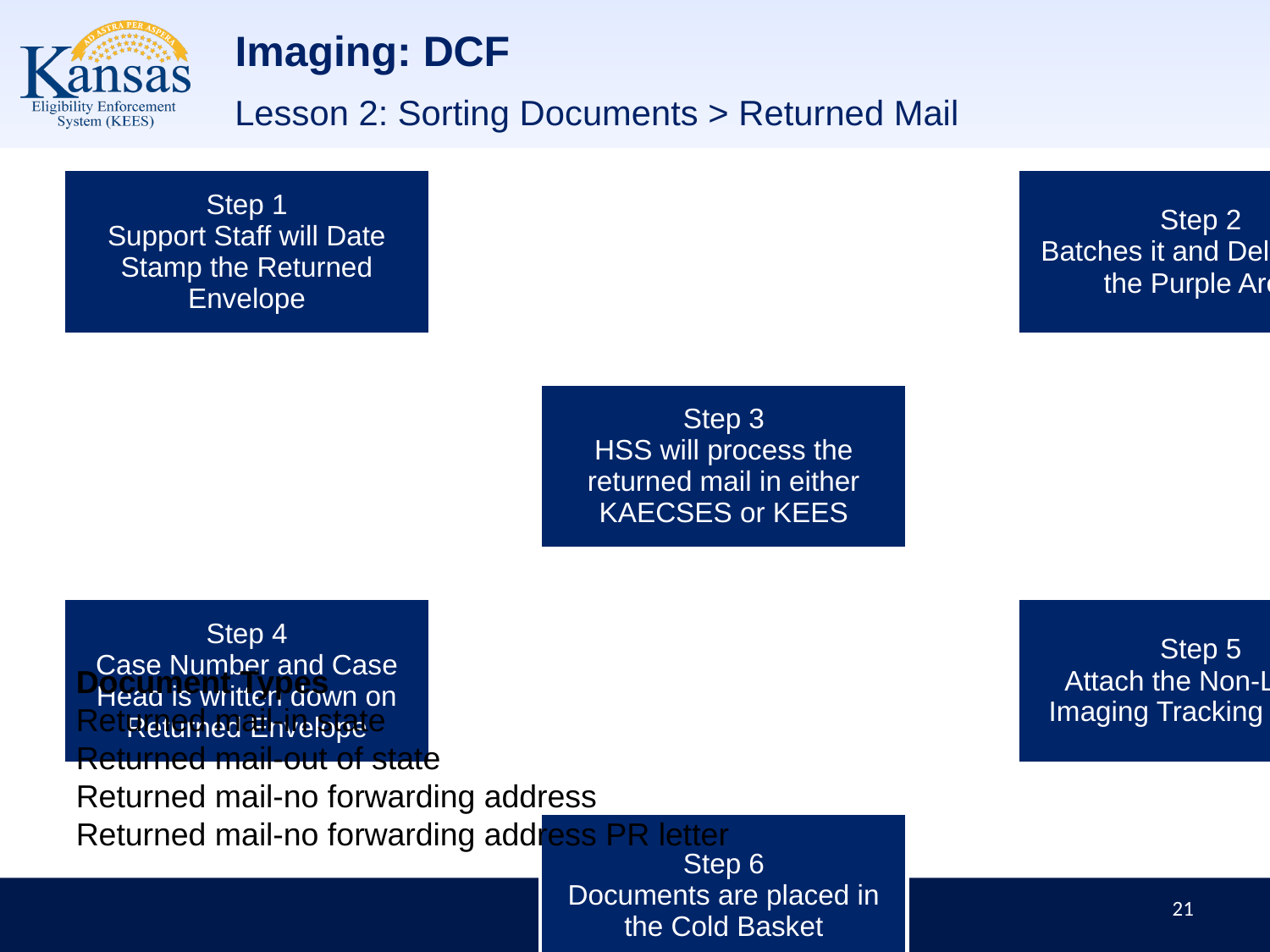

# Imaging: DCF
Lesson 2: Sorting Documents > Returned Mail
Step 1
Support Staff will Date Stamp the Returned Envelope
Step 3
HSS will process the returned mail in either KAECSES or KEES
Step 4
Step 5
Step 2
Step 6
Documents are placed in the Cold Basket
Document Types
Returned mail-in state
Returned mail-out of state
Returned mail-no forwarding address
Returned mail-no forwarding address PR letter
21